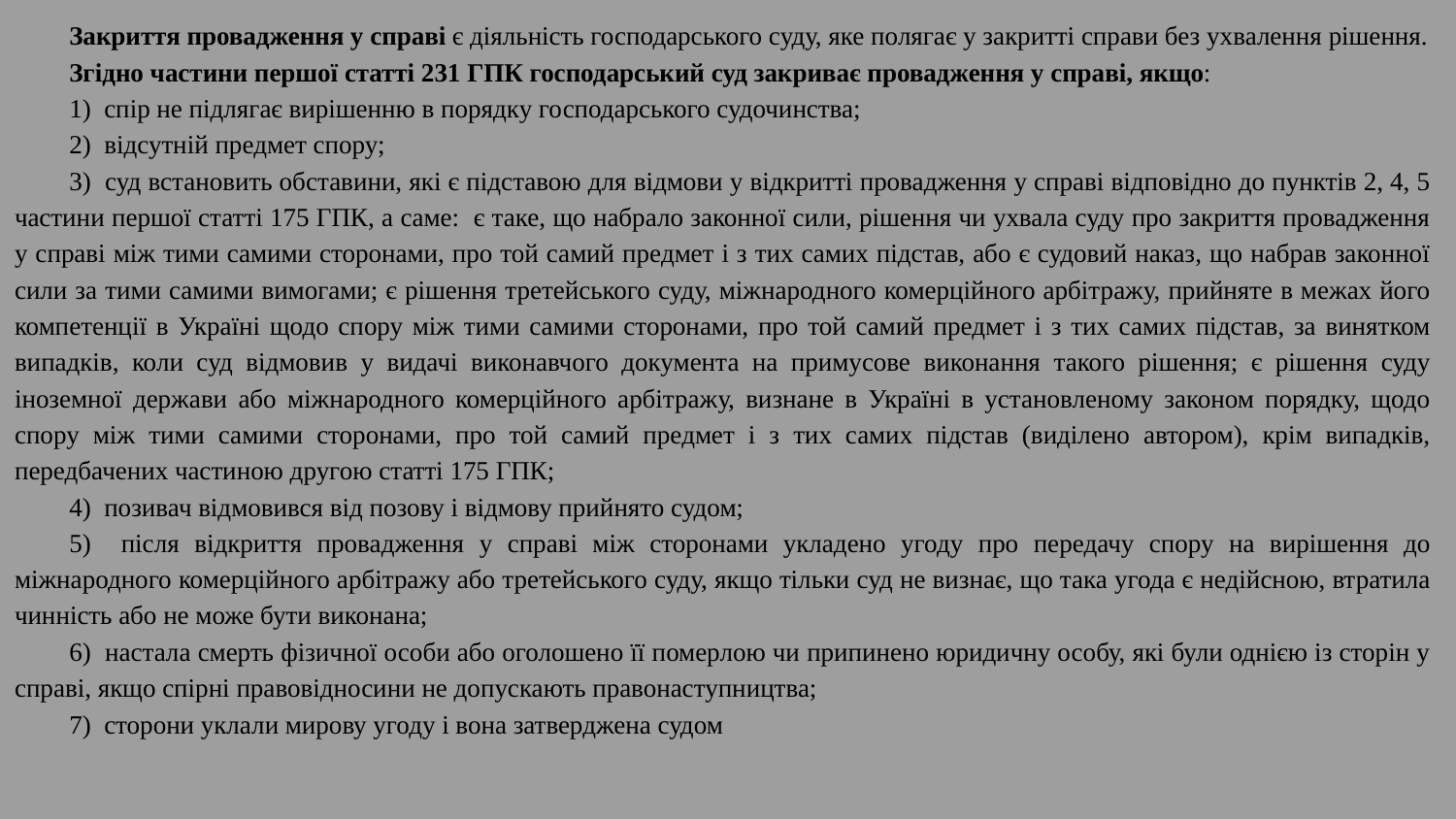

Закриття провадження у справі є діяльність господарського суду, яке полягає у закритті справи без ухвалення рішення.
Згідно частини першої статті 231 ГПК господарський суд закриває провадження у справі, якщо:
1)  спір не підлягає вирішенню в порядку господарського судочинства;
2)  відсутній предмет спору;
3)  суд встановить обставини, які є підставою для відмови у відкритті провадження у справі відповідно до пунктів 2, 4, 5 частини першої статті 175 ГПК, а саме:  є таке, що набрало законної сили, рішення чи ухвала суду про закриття провадження у справі між тими самими сторонами, про той самий предмет і з тих самих підстав, або є судовий наказ, що набрав законної сили за тими самими вимогами; є рішення третейського суду, міжнародного комерційного арбітражу, прийняте в межах його компетенції в Україні щодо спору між тими самими сторонами, про той самий предмет і з тих самих підстав, за винятком випадків, коли суд відмовив у видачі виконавчого документа на примусове виконання такого рішення; є рішення суду іноземної держави або міжнародного комерційного арбітражу, визнане в Україні в установленому законом порядку, щодо спору між тими самими сторонами, про той самий предмет і з тих самих підстав (виділено автором), крім випадків, передбачених частиною другою статті 175 ГПК;
4)  позивач відмовився від позову і відмову прийнято судом;
5)  після відкриття провадження у справі між сторонами укладено угоду про передачу спору на вирішення до міжнародного комерційного арбітражу або третейського суду, якщо тільки суд не визнає, що така угода є недійсною, втратила чинність або не може бути виконана;
6)  настала смерть фізичної особи або оголошено її померлою чи припинено юридичну особу, які були однією із сторін у справі, якщо спірні правовідносини не допускають правонаступництва;
7)  сторони уклали мирову угоду і вона затверджена судом